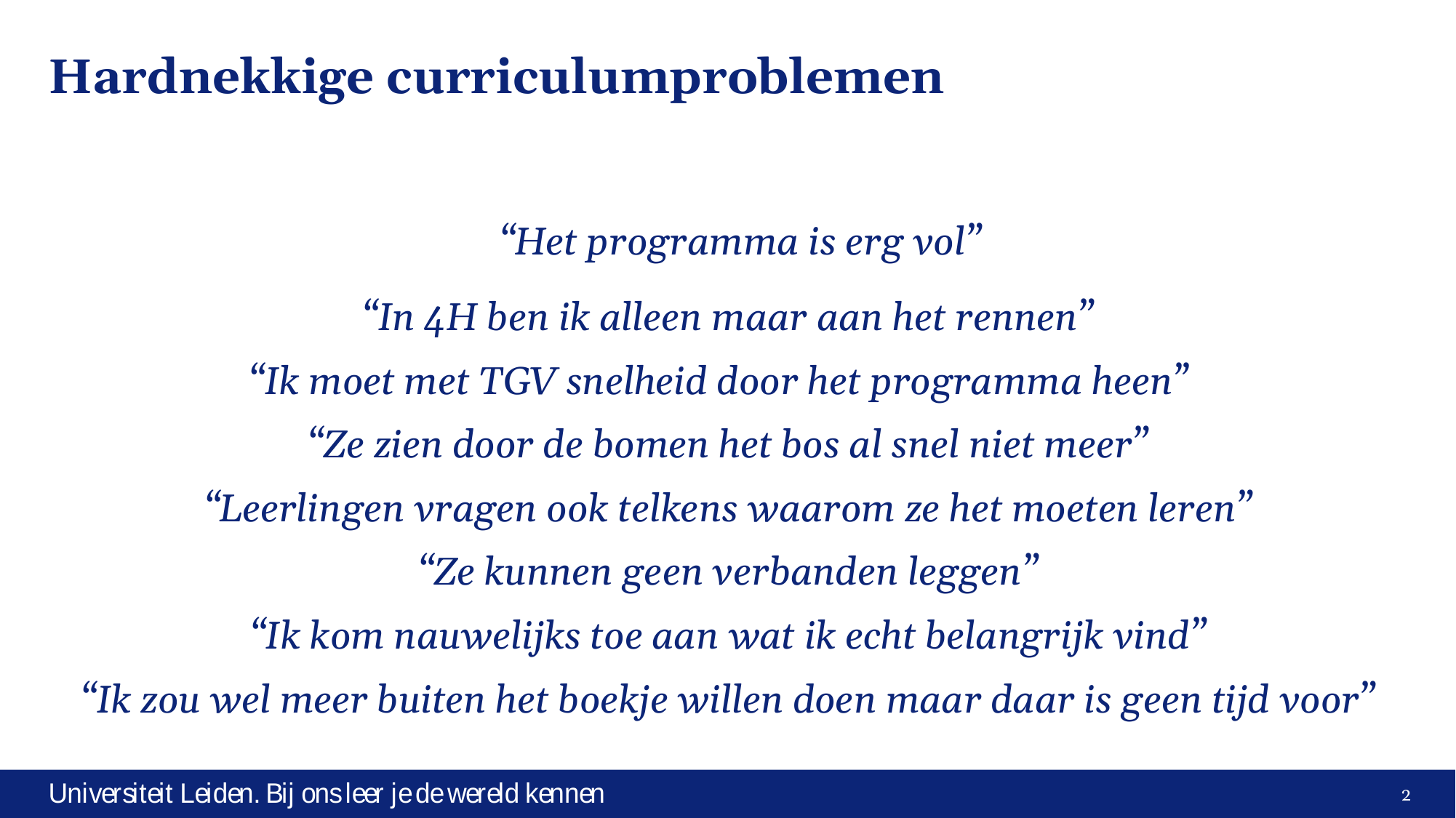

# Hardnekkige curriculumproblemen
 “Het programma is erg vol”
“In 4H ben ik alleen maar aan het rennen”
“Ik moet met TGV snelheid door het programma heen’’
“Ze zien door de bomen het bos al snel niet meer”
“Leerlingen vragen ook telkens waarom ze het moeten leren”
“Ze kunnen geen verbanden leggen”
“Ik kom nauwelijks toe aan wat ik echt belangrijk vind”
“Ik zou wel meer buiten het boekje willen doen maar daar is geen tijd voor”